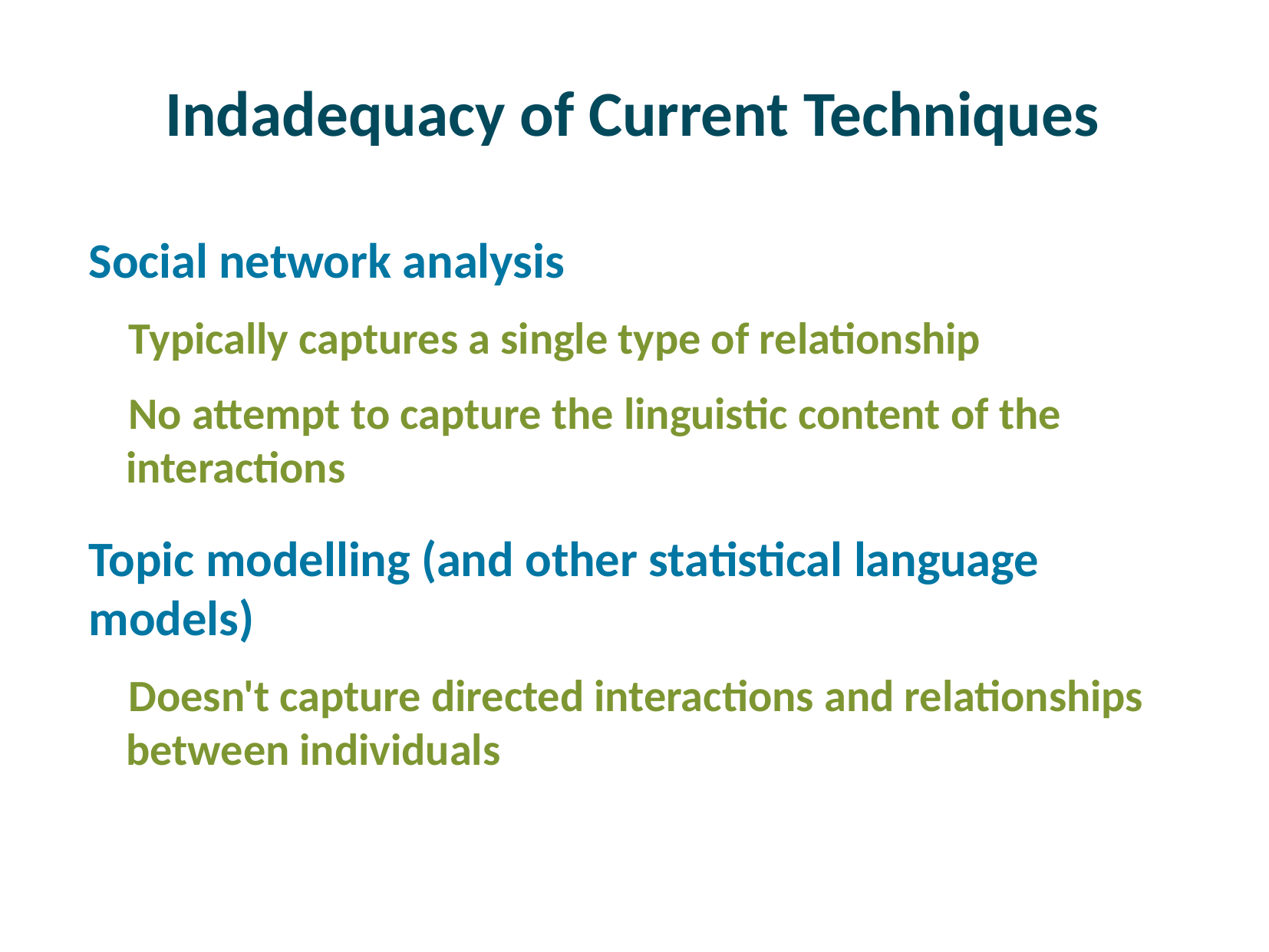

# Indadequacy of Current Techniques
Social network analysis
Typically captures a single type of relationship
No attempt to capture the linguistic content of the interactions
Topic modelling (and other statistical language models)
Doesn't capture directed interactions and relationships between individuals